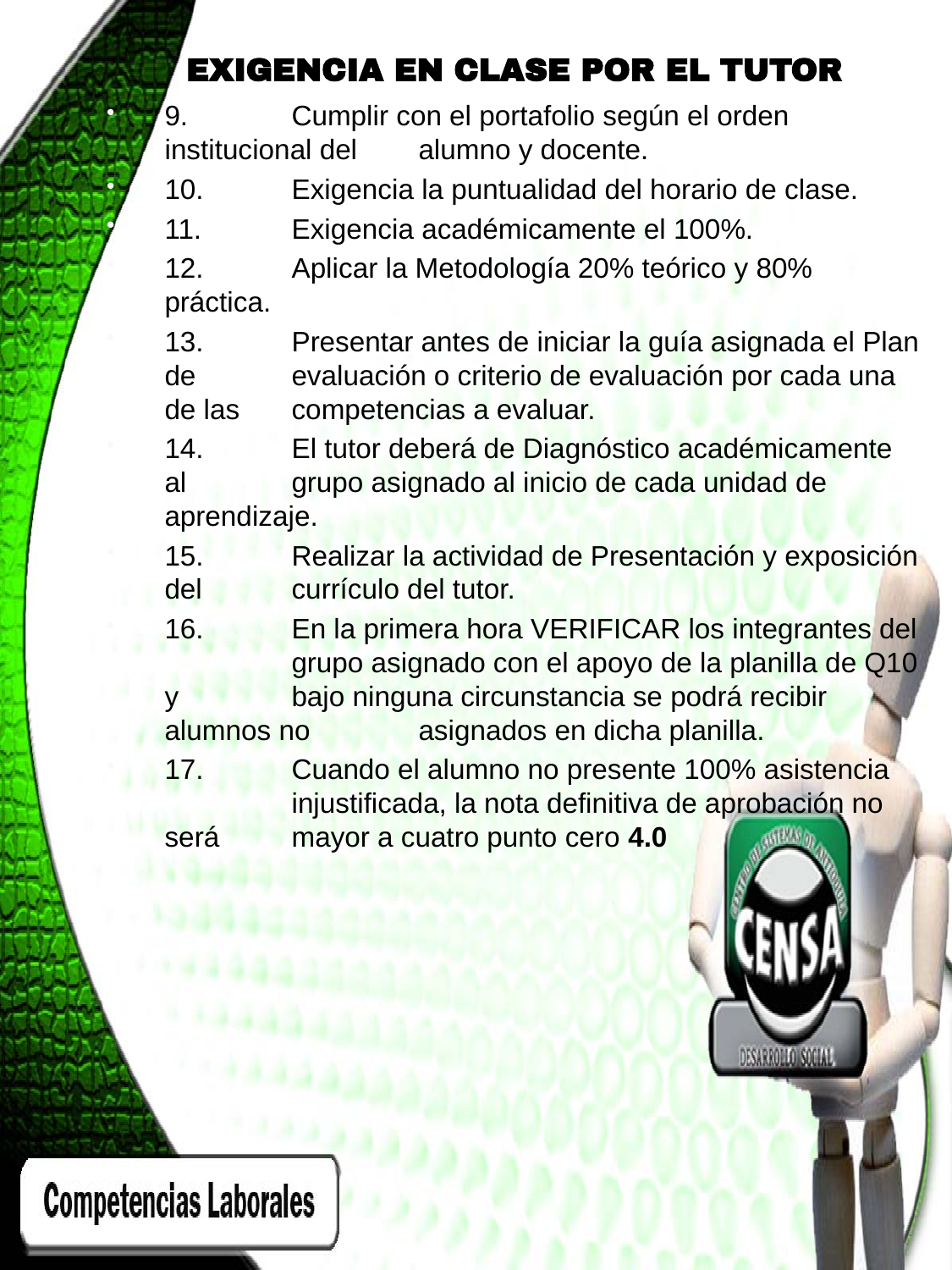

EXIGENCIA EN CLASE POR EL TUTOR
9.	Cumplir con el portafolio según el orden institucional del 	alumno y docente.
10.	Exigencia la puntualidad del horario de clase.
11.	Exigencia académicamente el 100%.
12. 	Aplicar la Metodología 20% teórico y 80% práctica.
13.	Presentar antes de iniciar la guía asignada el Plan de 	evaluación o criterio de evaluación por cada una de las 	competencias a evaluar.
14.	El tutor deberá de Diagnóstico académicamente  al 	grupo asignado al inicio de cada unidad de aprendizaje.
15.	Realizar la actividad de Presentación y exposición del 	currículo del tutor.
16.	En la primera hora VERIFICAR los integrantes del 	grupo asignado con el apoyo de la planilla de Q10 y 	bajo ninguna circunstancia se podrá recibir alumnos no 	asignados en dicha planilla.
17.	Cuando el alumno no presente 100% asistencia 	injustificada, la nota definitiva de aprobación no será 	mayor a cuatro punto cero 4.0